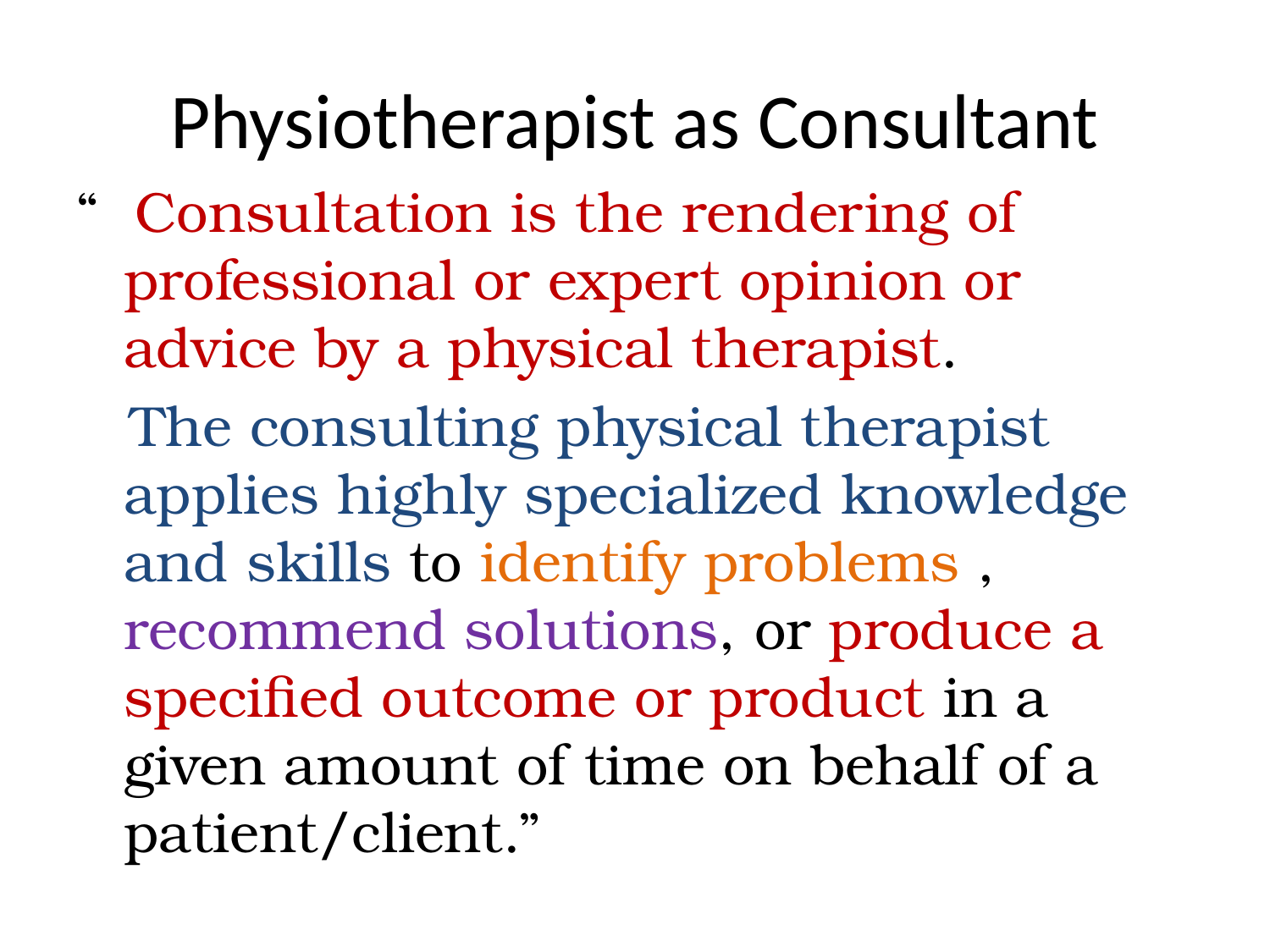

# Physiotherapist as Consultant
“  Consultation is the rendering of professional or expert opinion or advice by a physical therapist.
   The consulting physical therapist applies highly specialized knowledge and skills to identify problems , recommend solutions, or produce a specified outcome or product in a given amount of time on behalf of a patient/client.”